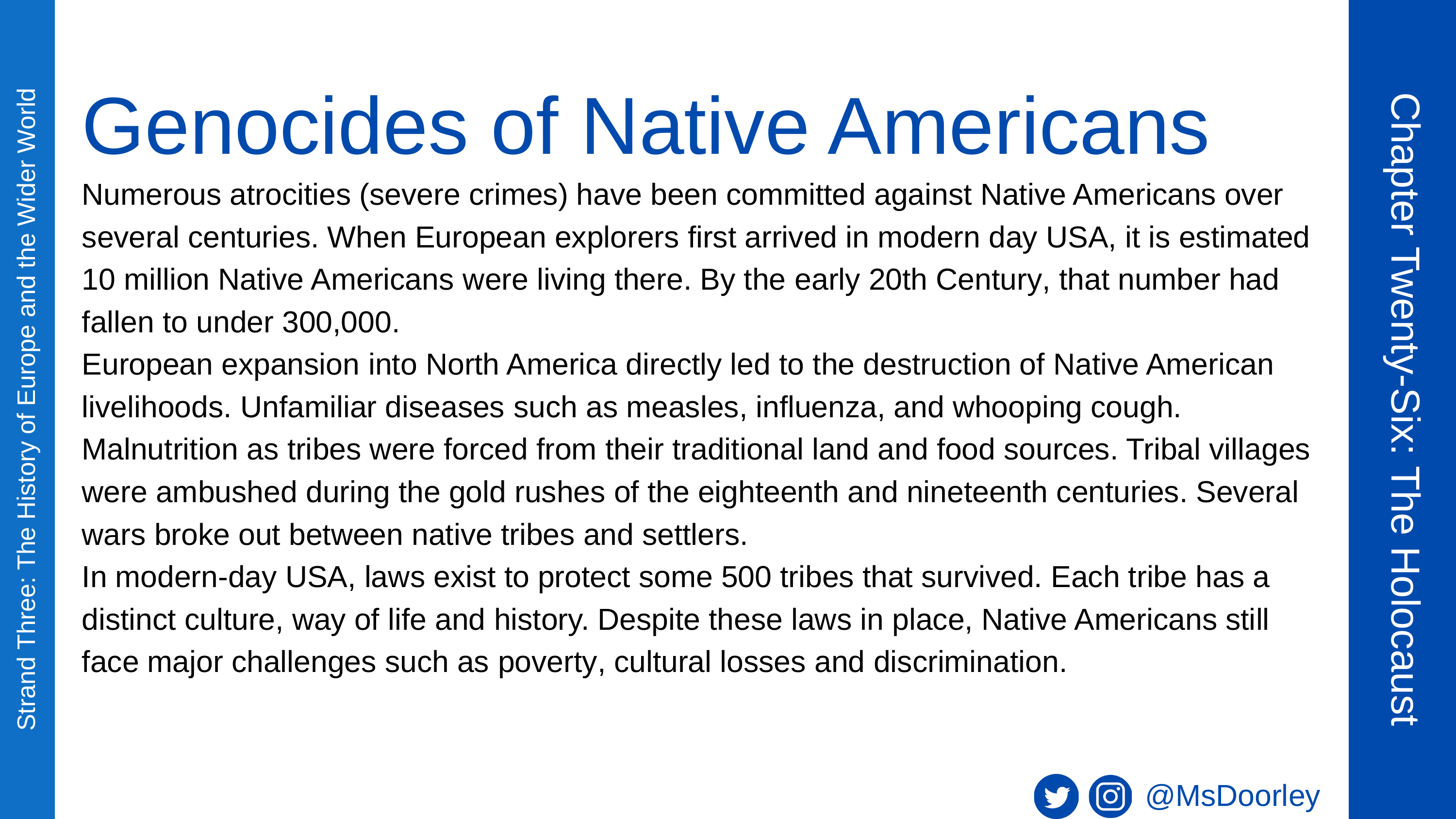

Genocides of Native Americans
Numerous atrocities (severe crimes) have been committed against Native Americans over several centuries. When European explorers first arrived in modern day USA, it is estimated 10 million Native Americans were living there. By the early 20th Century, that number had fallen to under 300,000.
European expansion into North America directly led to the destruction of Native American livelihoods. Unfamiliar diseases such as measles, influenza, and whooping cough. Malnutrition as tribes were forced from their traditional land and food sources. Tribal villages were ambushed during the gold rushes of the eighteenth and nineteenth centuries. Several wars broke out between native tribes and settlers.
In modern-day USA, laws exist to protect some 500 tribes that survived. Each tribe has a distinct culture, way of life and history. Despite these laws in place, Native Americans still face major challenges such as poverty, cultural losses and discrimination.
Chapter Twenty-Six: The Holocaust
Strand Three: The History of Europe and the Wider World

@MsDoorley